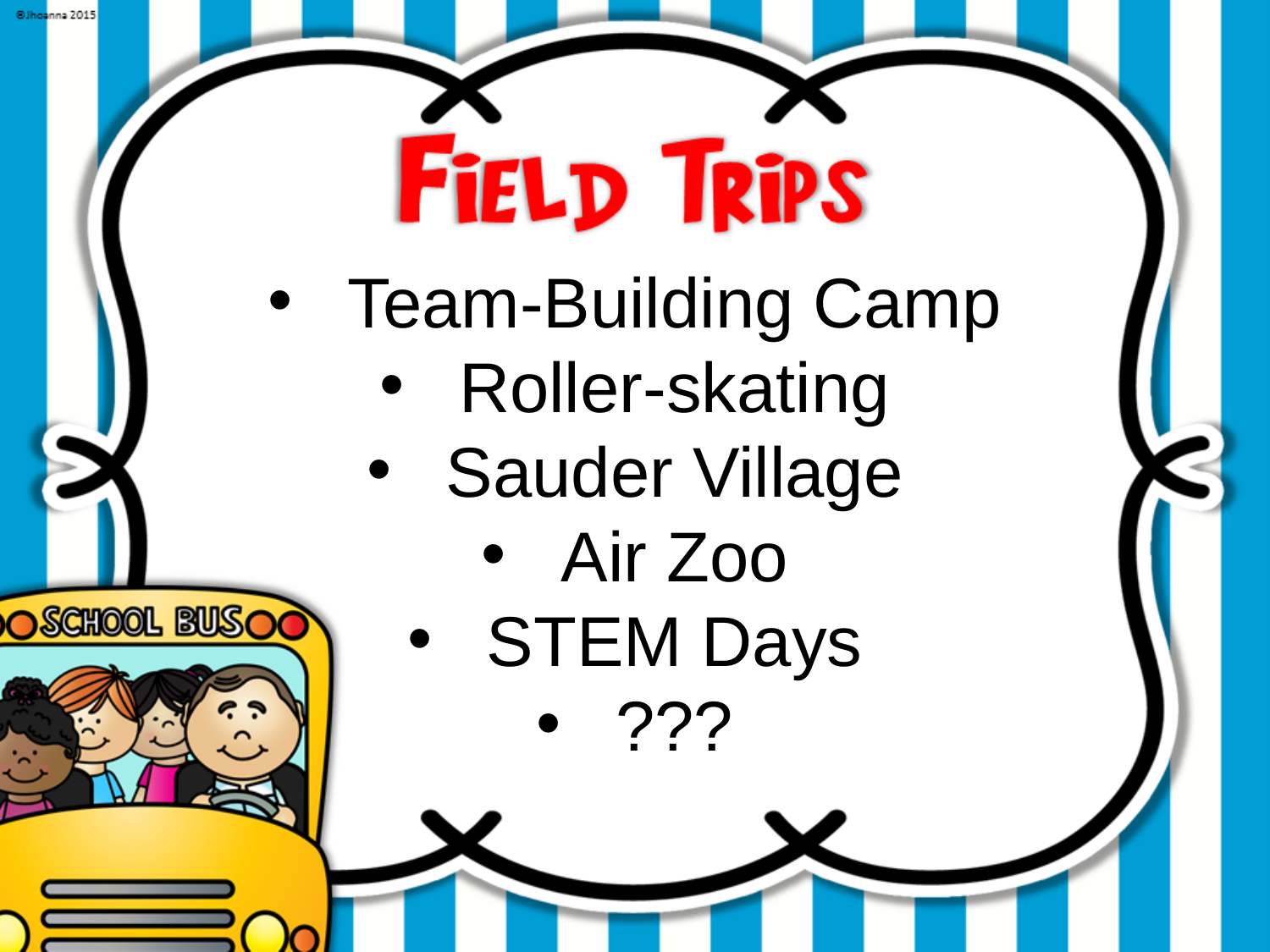

Team-Building Camp
Roller-skating
Sauder Village
Air Zoo
STEM Days
???